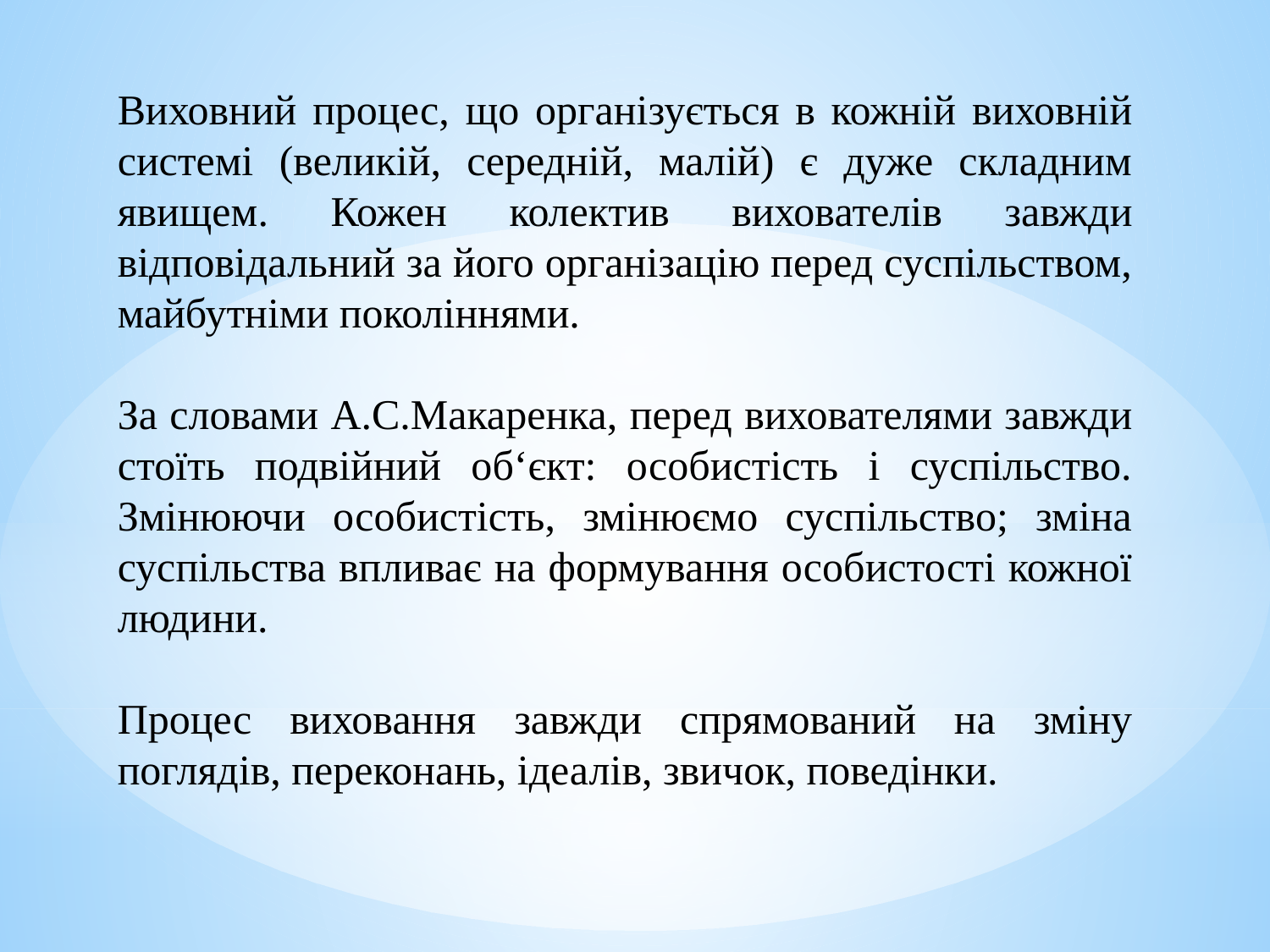

Виховний процес, що організується в кожній виховній системі (великій, середній, малій) є дуже складним явищем. Кожен колектив вихователів завжди відповідальний за його організацію перед суспільством, майбутніми поколіннями.

За словами А.С.Макаренка, перед вихователями завжди стоїть подвійний об‘єкт: особистість і суспільство. Змінюючи особистість, змінюємо суспільство; зміна суспільства впливає на формування особистості кожної людини.

Процес виховання завжди спрямований на зміну поглядів, переконань, ідеалів, звичок, поведінки.